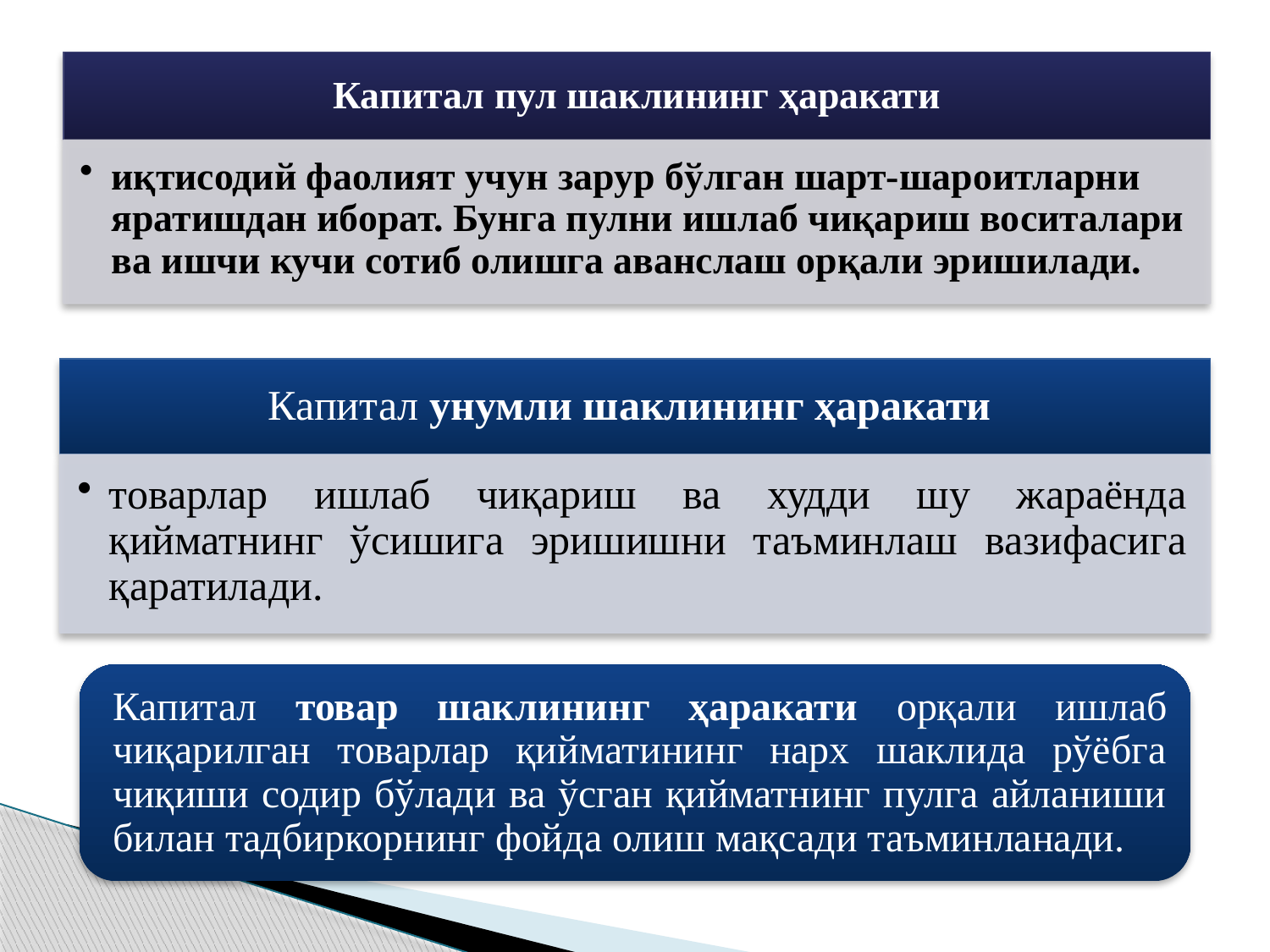

Капитал пул шаклининг ҳаракати
иқтисодий фаолият учун зарур бўлган шарт-шароитларни яратишдан иборат. Бунга пулни ишлаб чиқариш воситалари ва ишчи кучи сотиб олишга аванслаш орқали эришилади.
Капитал унумли шаклининг ҳаракати
товарлар ишлаб чиқариш ва худди шу жараёнда қийматнинг ўсишига эришишни таъминлаш вазифасига қаратилади.
Капитал товар шаклининг ҳаракати орқали ишлаб чиқарилган товарлар қийматининг нарх шаклида рўёбга чиқиши содир бўлади ва ўсган қийматнинг пулга айланиши билан тадбиркорнинг фойда олиш мақсади таъминланади.